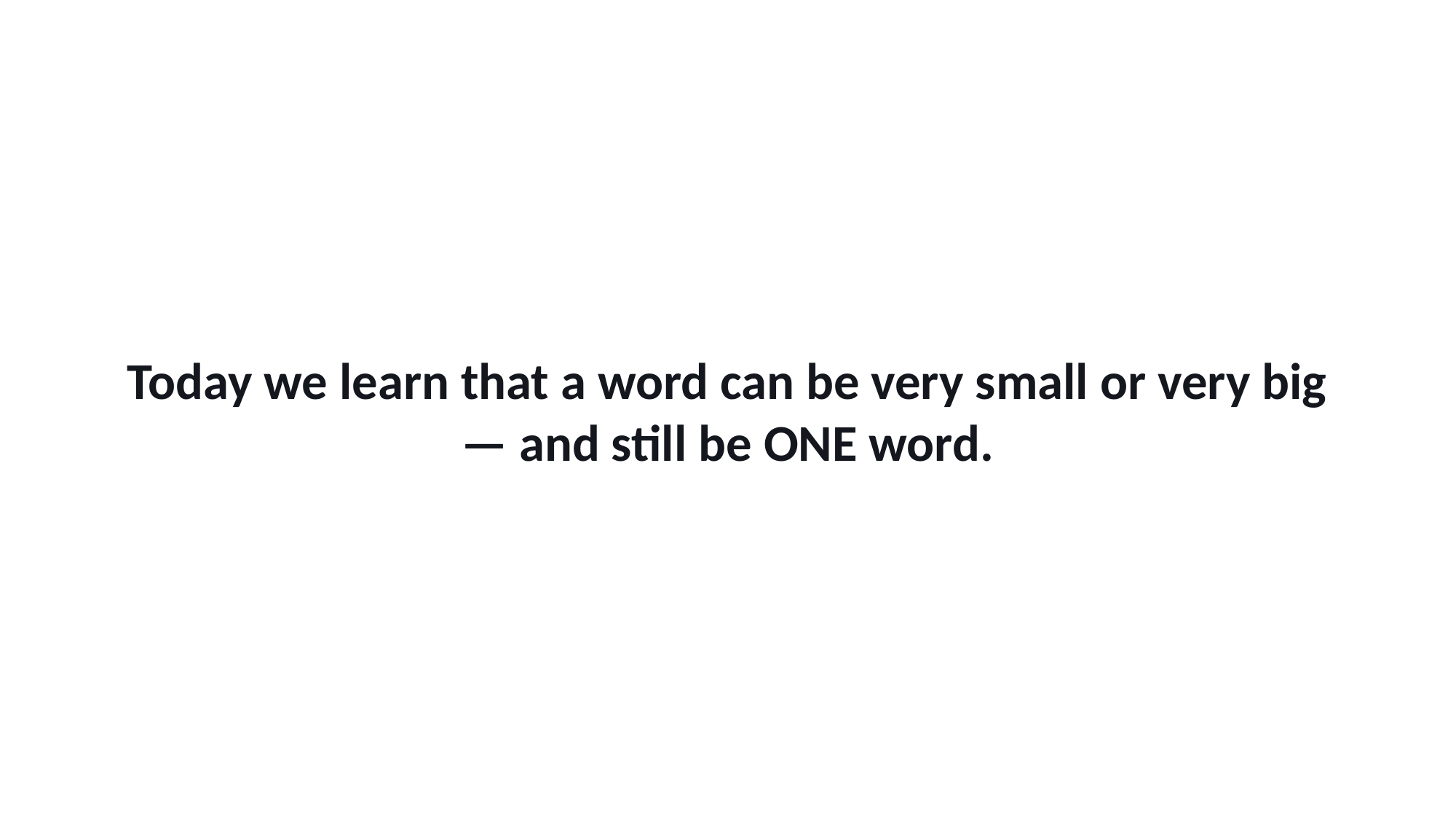

Today we learn that a word can be very small or very big — and still be ONE word.